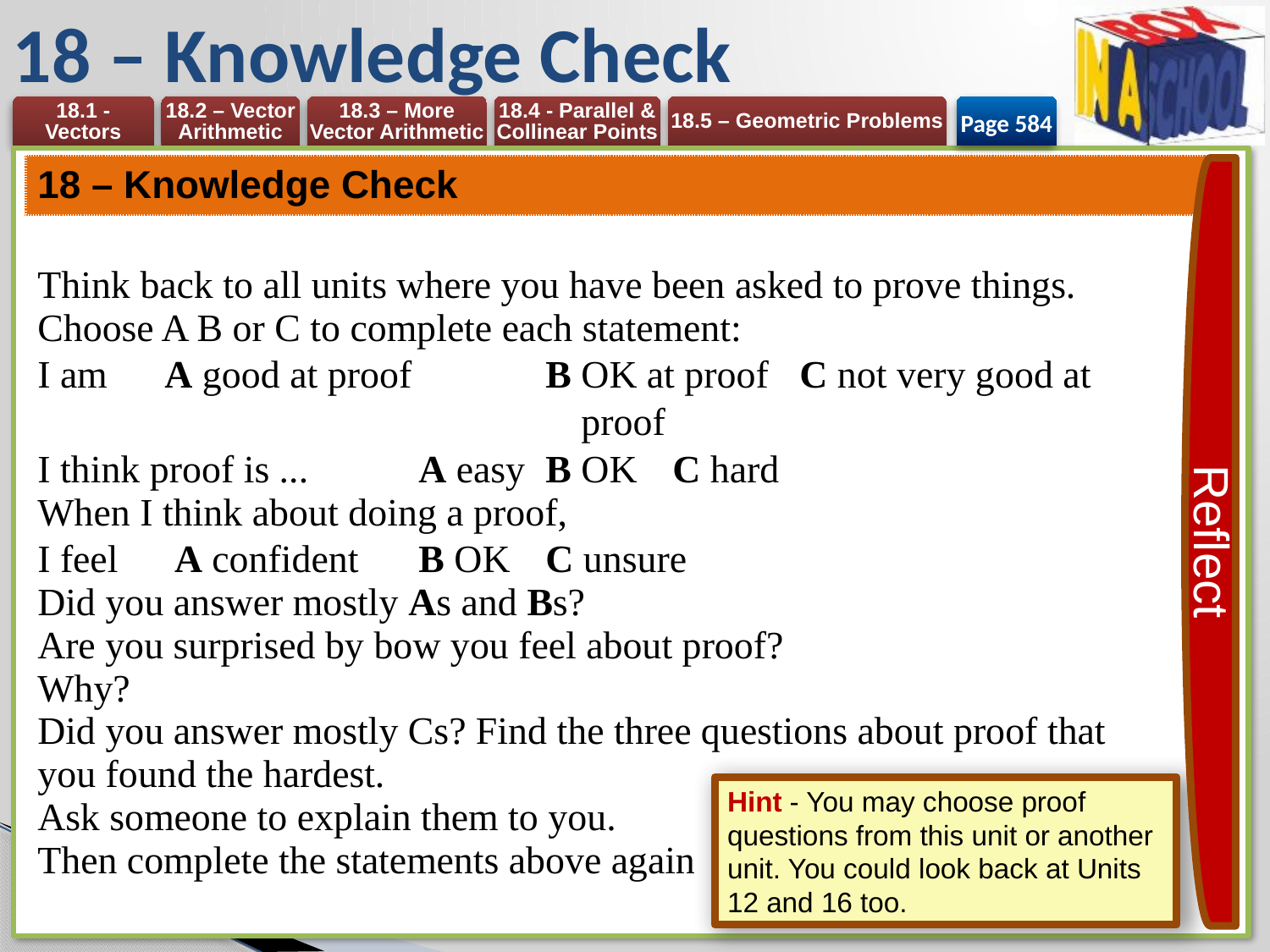

# 18 – Knowledge Check
Page 584
| 18 – Knowledge Check |
| --- |
| Think back to all units where you have been asked to prove things. Choose A B or C to complete each statement: I am A good at proof B OK at proof C not very good at proof I think proof is ... A easy B OK C hard When I think about doing a proof, I feel A confident B OK C unsure Did you answer mostly As and Bs? Are you surprised by bow you feel about proof? Why? Did you answer mostly Cs? Find the three questions about proof that you found the hardest. Ask someone to explain them to you. Then complete the statements above again |
Reflect
Hint - You may choose proof questions from this unit or another unit. You could look back at Units 12 and 16 too.